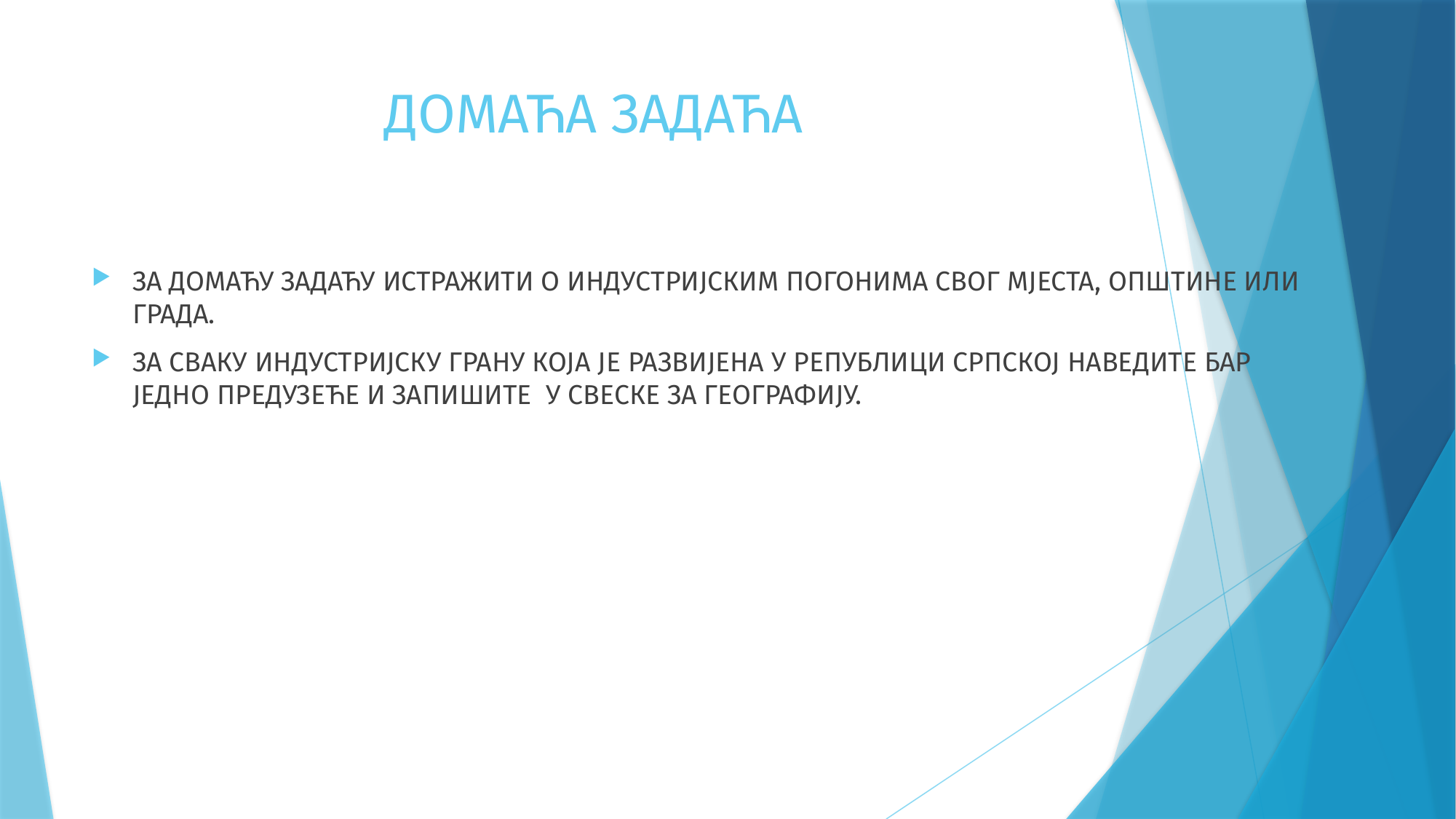

# ДОМАЋА ЗАДАЋА
ЗА ДОМАЋУ ЗАДАЋУ ИСТРАЖИТИ О ИНДУСТРИЈСКИМ ПОГОНИМА СВОГ МЈЕСТА, ОПШТИНЕ ИЛИ ГРАДА.
ЗА СВАКУ ИНДУСТРИЈСКУ ГРАНУ КОЈА ЈЕ РАЗВИЈЕНА У РЕПУБЛИЦИ СРПСКОЈ НАВЕДИТЕ БАР ЈЕДНО ПРЕДУЗЕЋЕ И ЗАПИШИТЕ  У СВЕСКЕ ЗА ГЕОГРАФИЈУ.